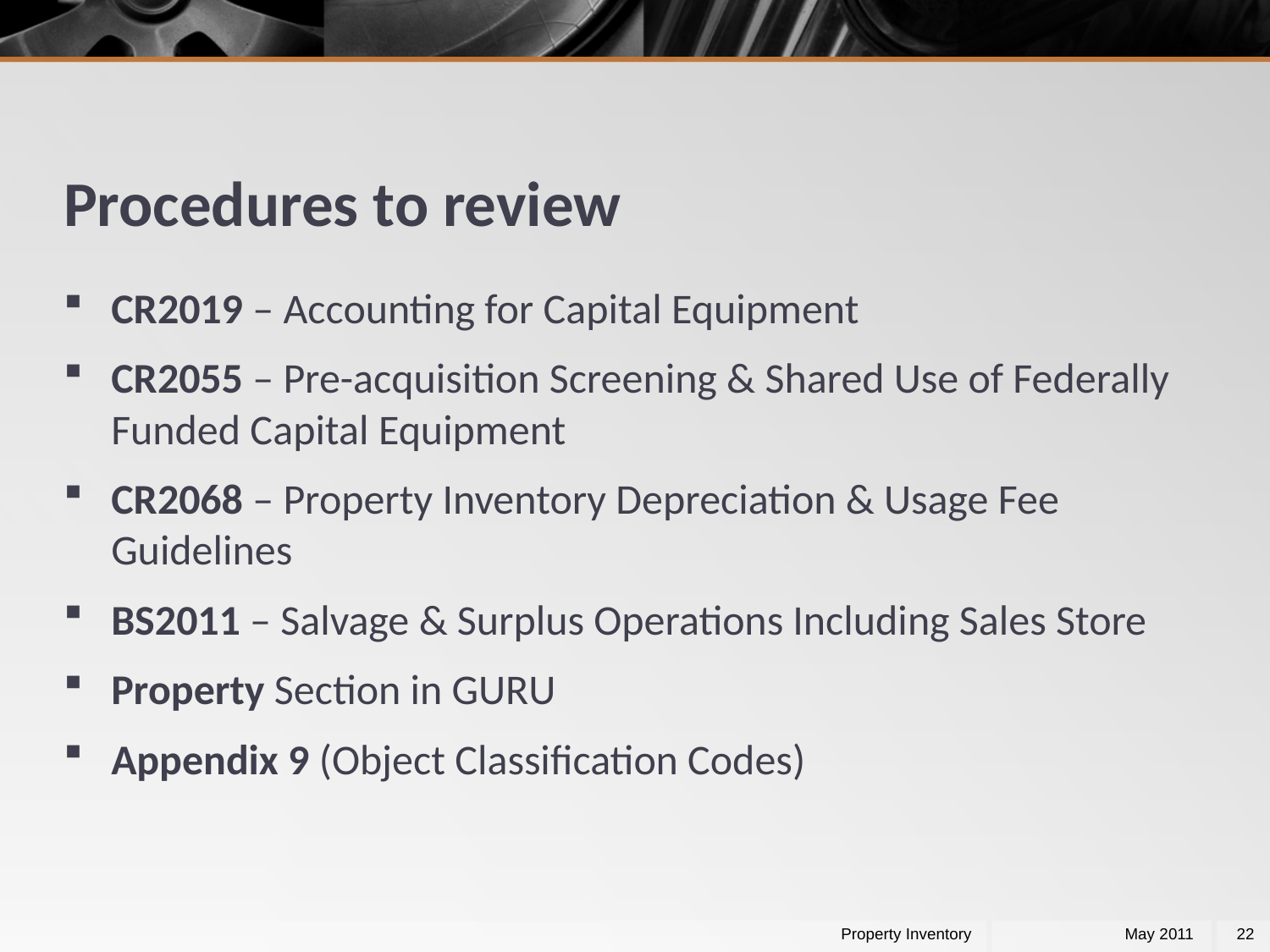

# Procedures to review
CR2019 – Accounting for Capital Equipment
CR2055 – Pre-acquisition Screening & Shared Use of Federally Funded Capital Equipment
CR2068 – Property Inventory Depreciation & Usage Fee Guidelines
BS2011 – Salvage & Surplus Operations Including Sales Store
Property Section in GURU
Appendix 9 (Object Classification Codes)

Property Inventory
May 2011
22